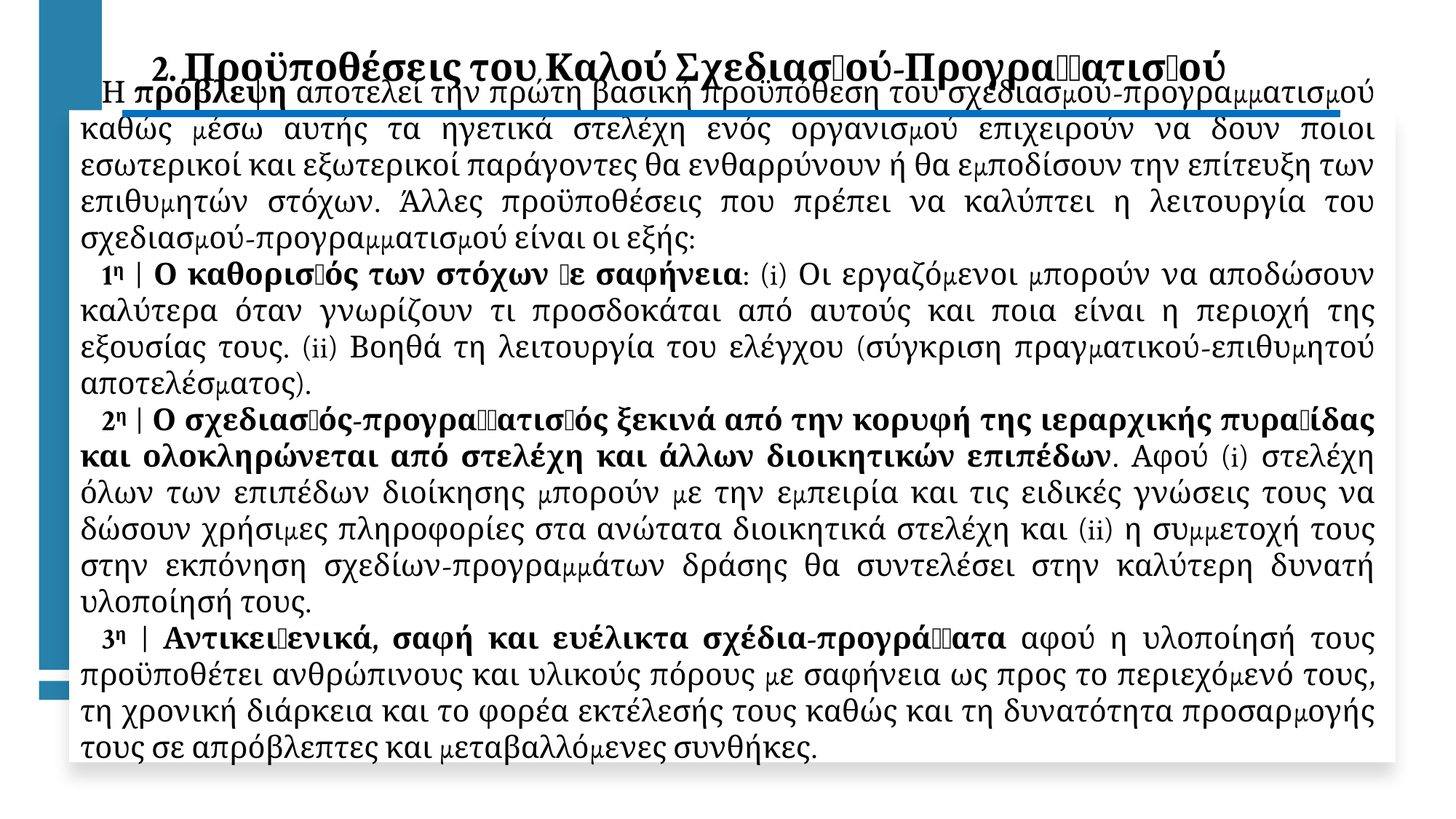

2. Προϋποθέσεις του Καλού Σχεδιασμού-Προγραμματισμού

Η πρόβλεψη αποτελεί την πρώτη βασική προϋπόθεση του σχεδιασμού-προγραμματισμού καθώς μέσω αυτής τα ηγετικά στελέχη ενός οργανισμού επιχειρούν να δουν ποιοι εσωτερικοί και εξωτερικοί παράγοντες θα ενθαρρύνουν ή θα εμποδίσουν την επίτευξη των επιθυμητών στόχων. Άλλες προϋποθέσεις που πρέπει να καλύπτει η λειτουργία του σχεδιασμού-προγραμματισμού είναι οι εξής:
1η | Ο καθορισμός των στόχων με σαφήνεια: (i) Οι εργαζόμενοι μπορούν να αποδώσουν καλύτερα όταν γνωρίζουν τι προσδοκάται από αυτούς και ποια είναι η περιοχή της εξουσίας τους. (ii) Βοηθά τη λειτουργία του ελέγχου (σύγκριση πραγματικού-επιθυμητού αποτελέσματος).
2η | Ο σχεδιασμός-προγραμματισμός ξεκινά από την κορυφή της ιεραρχικής πυραμίδας και ολοκληρώνεται από στελέχη και άλλων διοικητικών επιπέδων. Αφού (i) στελέχη όλων των επιπέδων διοίκησης μπορούν με την εμπειρία και τις ειδικές γνώσεις τους να δώσουν χρήσιμες πληροφορίες στα ανώτατα διοικητικά στελέχη και (ii) η συμμετοχή τους στην εκπόνηση σχεδίων-προγραμμάτων δράσης θα συντελέσει στην καλύτερη δυνατή υλοποίησή τους.
3η | Αντικειμενικά, σαφή και ευέλικτα σχέδια-προγράμματα αφού η υλοποίησή τους προϋποθέτει ανθρώπινους και υλικούς πόρους με σαφήνεια ως προς το περιεχόμενό τους, τη χρονική διάρκεια και το φορέα εκτέλεσής τους καθώς και τη δυνατότητα προσαρμογής τους σε απρόβλεπτες και μεταβαλλόμενες συνθήκες.